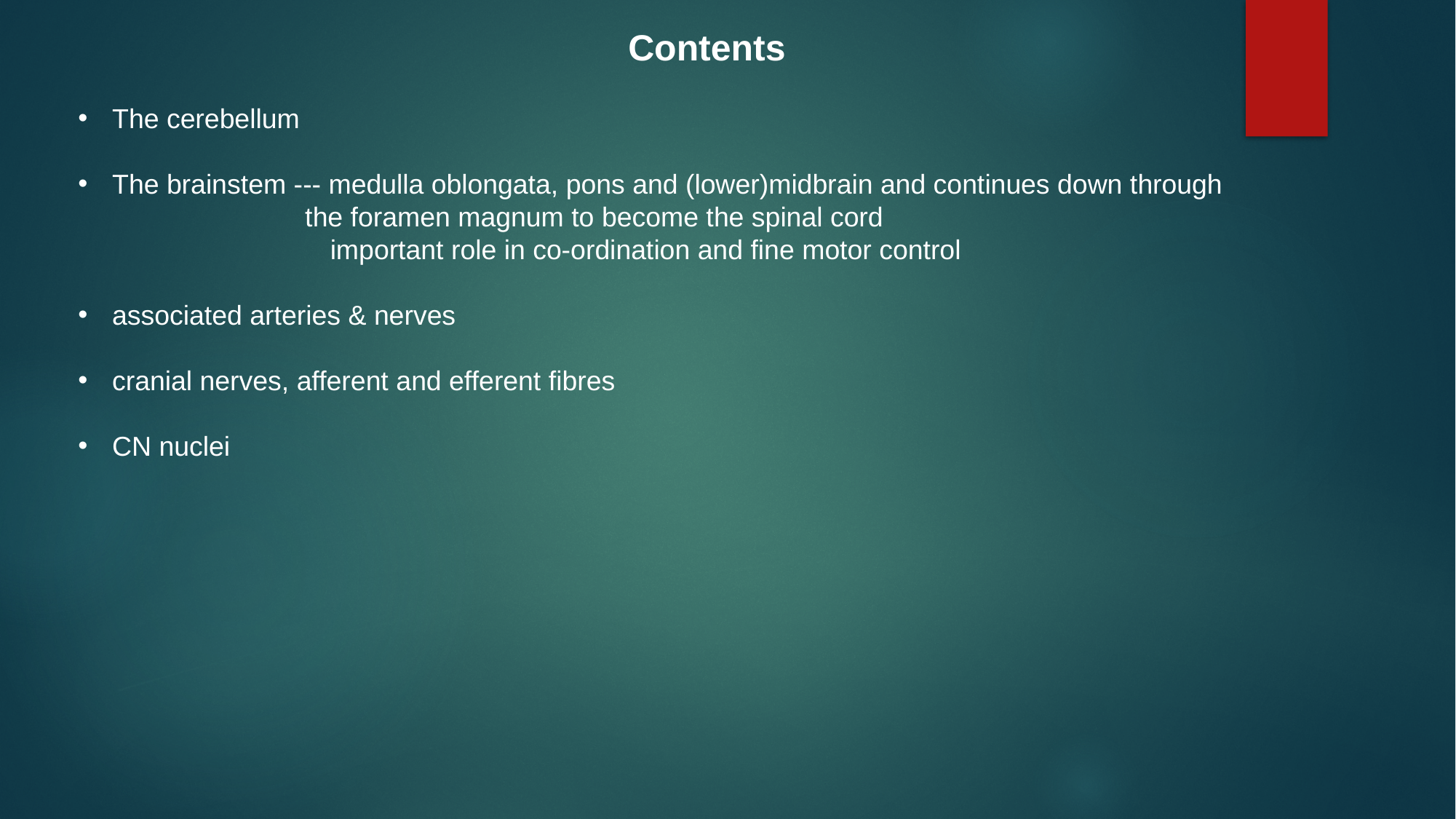

Contents

The cerebellum

The brainstem --- medulla oblongata, pons and (lower)midbrain and continues down through        			           the foramen magnum to become the spinal cord
                                 important role in co-ordination and fine motor control

associated arteries & nerves

cranial nerves, afferent and efferent fibres

CN nuclei